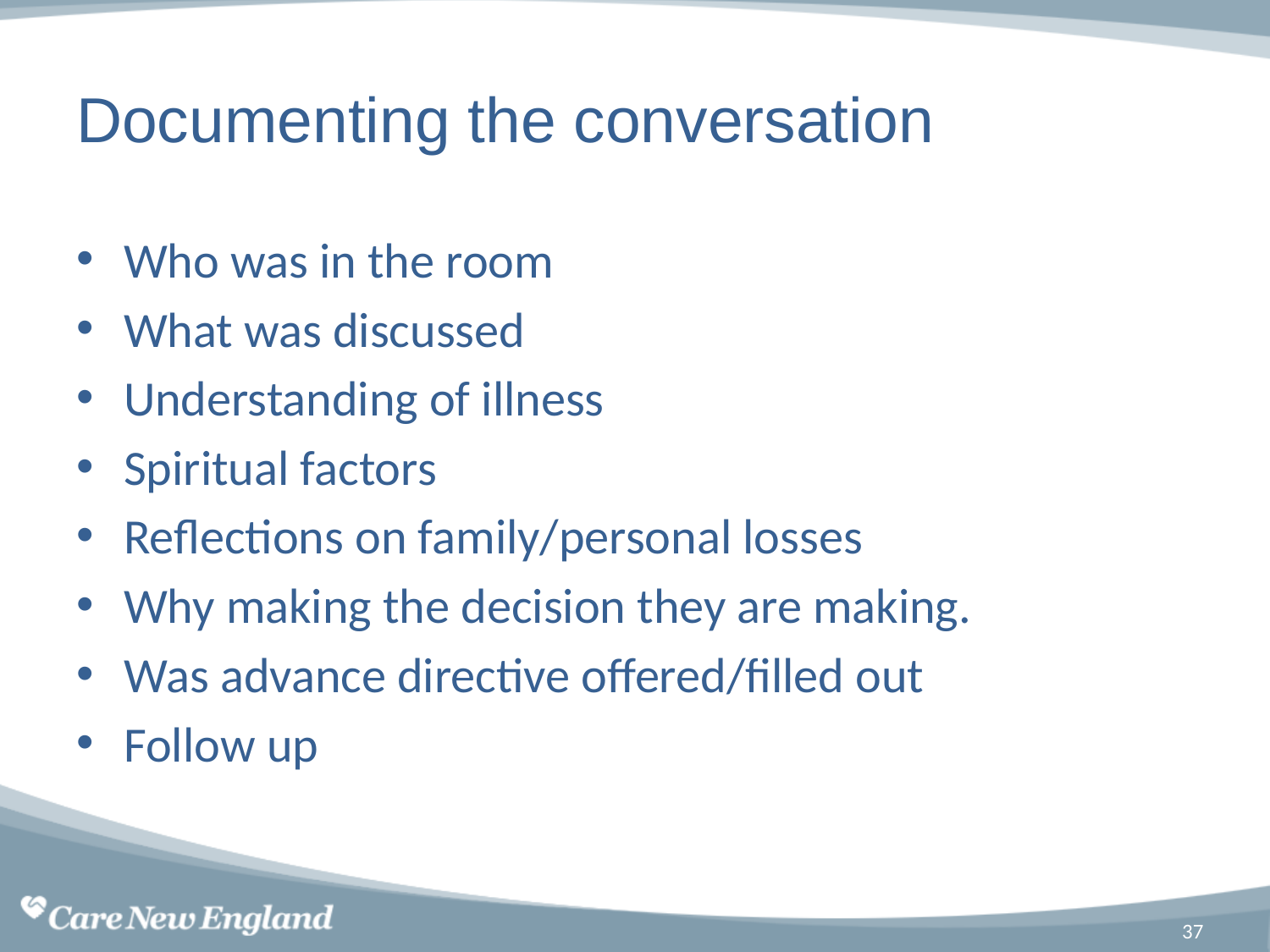

# Documenting the conversation
Who was in the room
What was discussed
Understanding of illness
Spiritual factors
Reflections on family/personal losses
Why making the decision they are making.
Was advance directive offered/filled out
Follow up

37